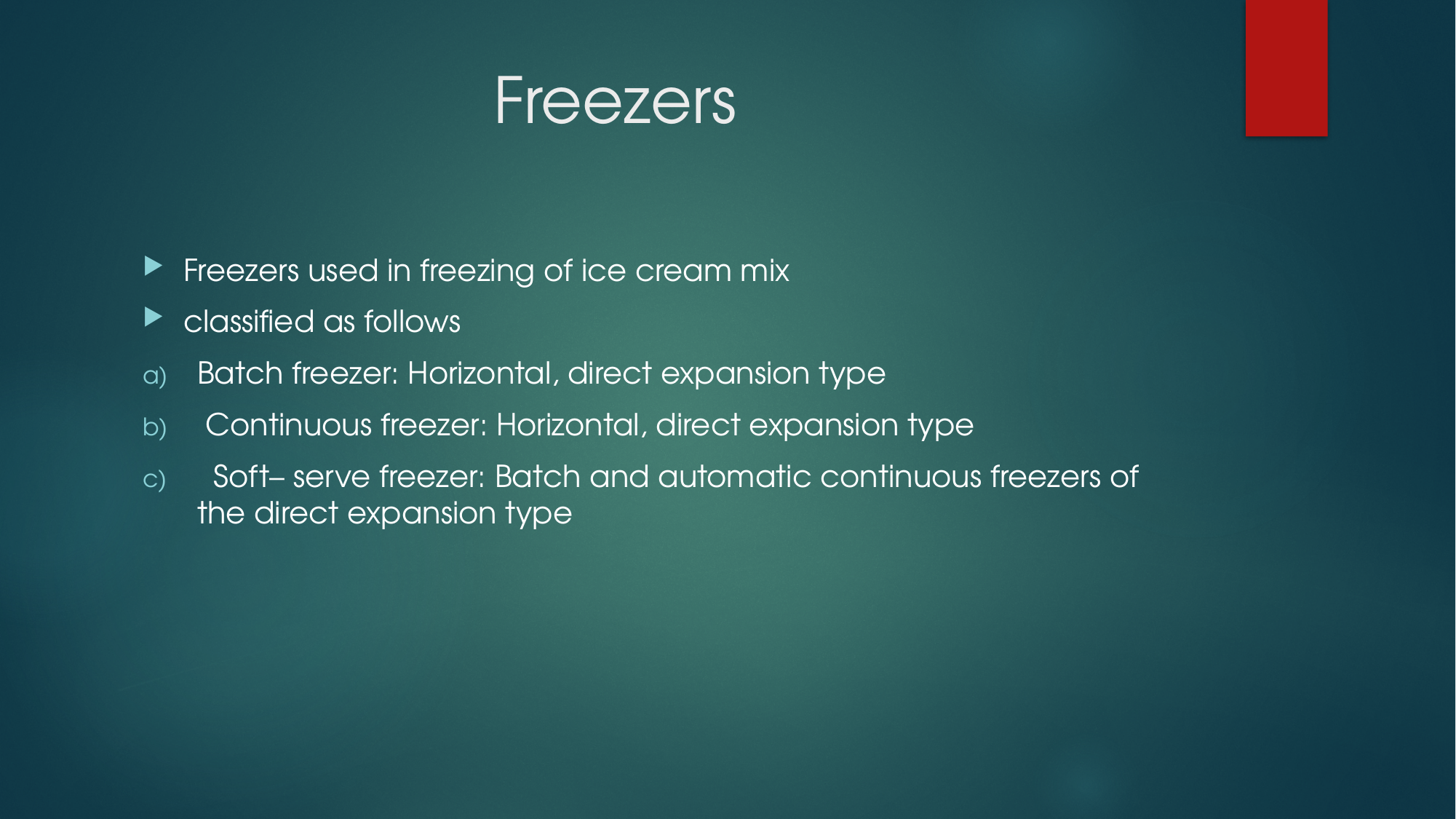

# Freezers
Freezers used in freezing of ice cream mix
classified as follows
Batch freezer: Horizontal, direct expansion type
 Continuous freezer: Horizontal, direct expansion type
  Soft– serve freezer: Batch and automatic continuous freezers of the direct expansion type